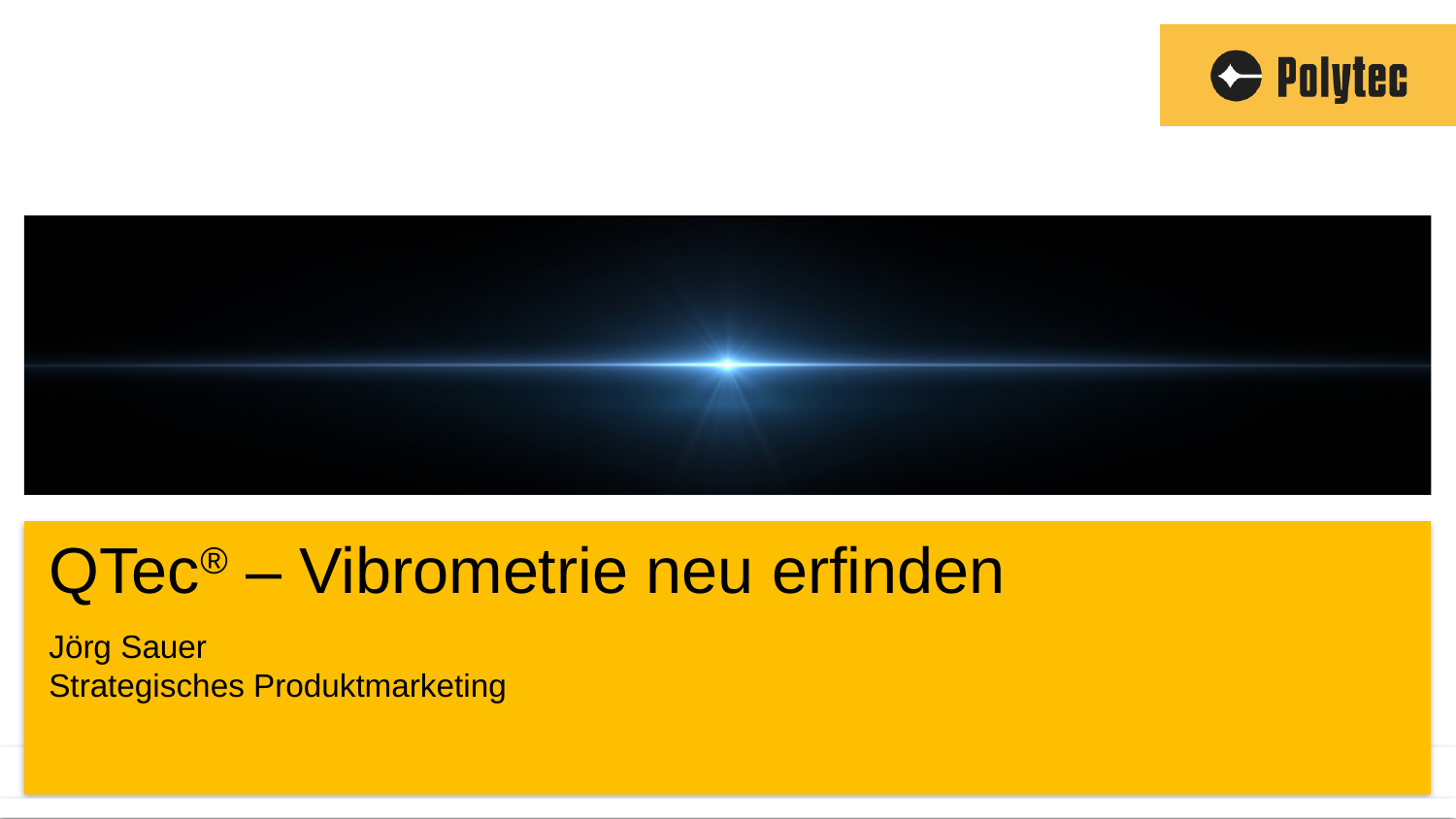

# QTec® – Vibrometrie neu erfinden
Jörg Sauer
Strategisches Produktmarketing